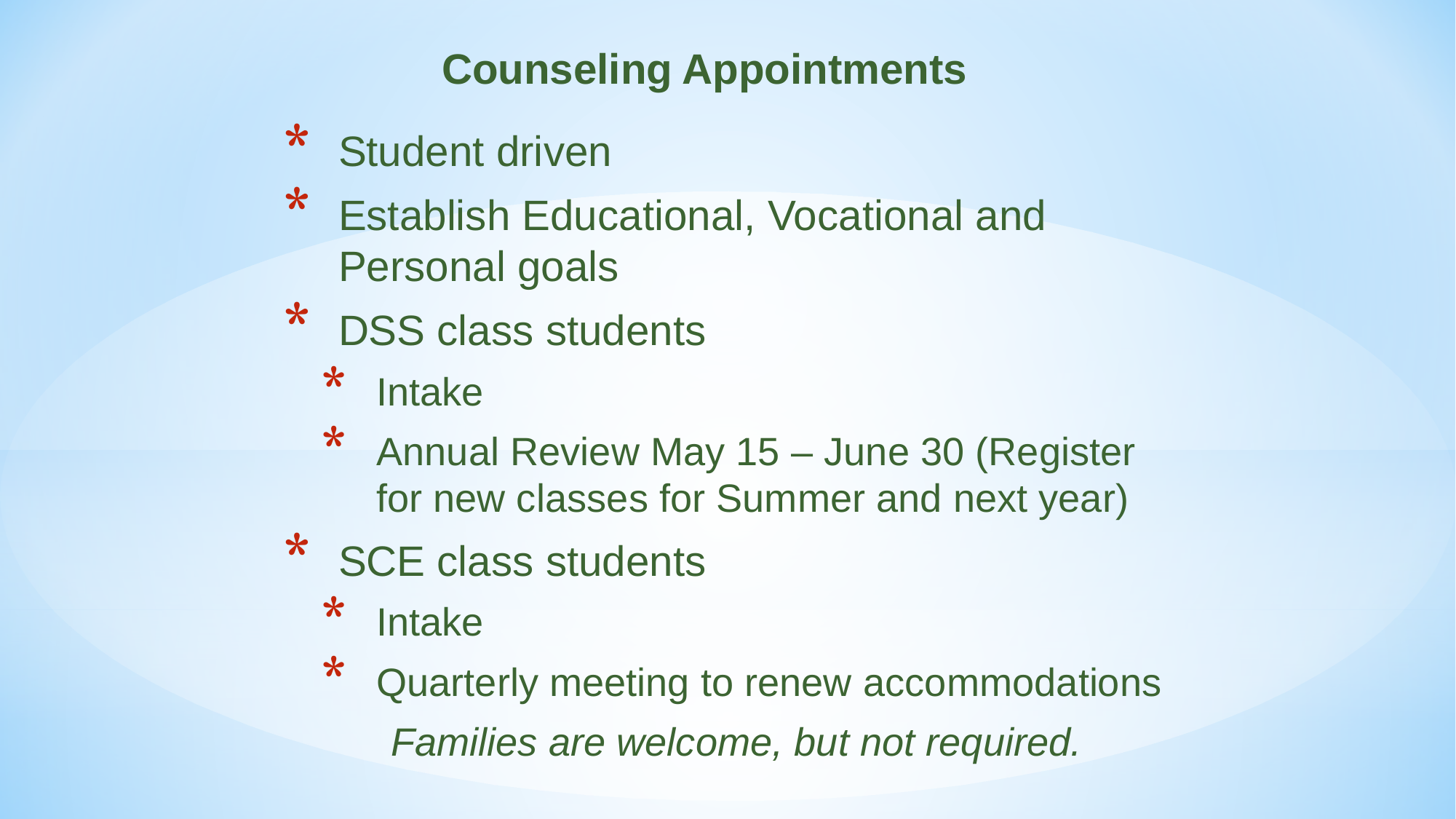

Counseling Appointments
Student driven
Establish Educational, Vocational and Personal goals
DSS class students
Intake
Annual Review May 15 – June 30 (Register for new classes for Summer and next year)
SCE class students
Intake
Quarterly meeting to renew accommodations
Families are welcome, but not required.